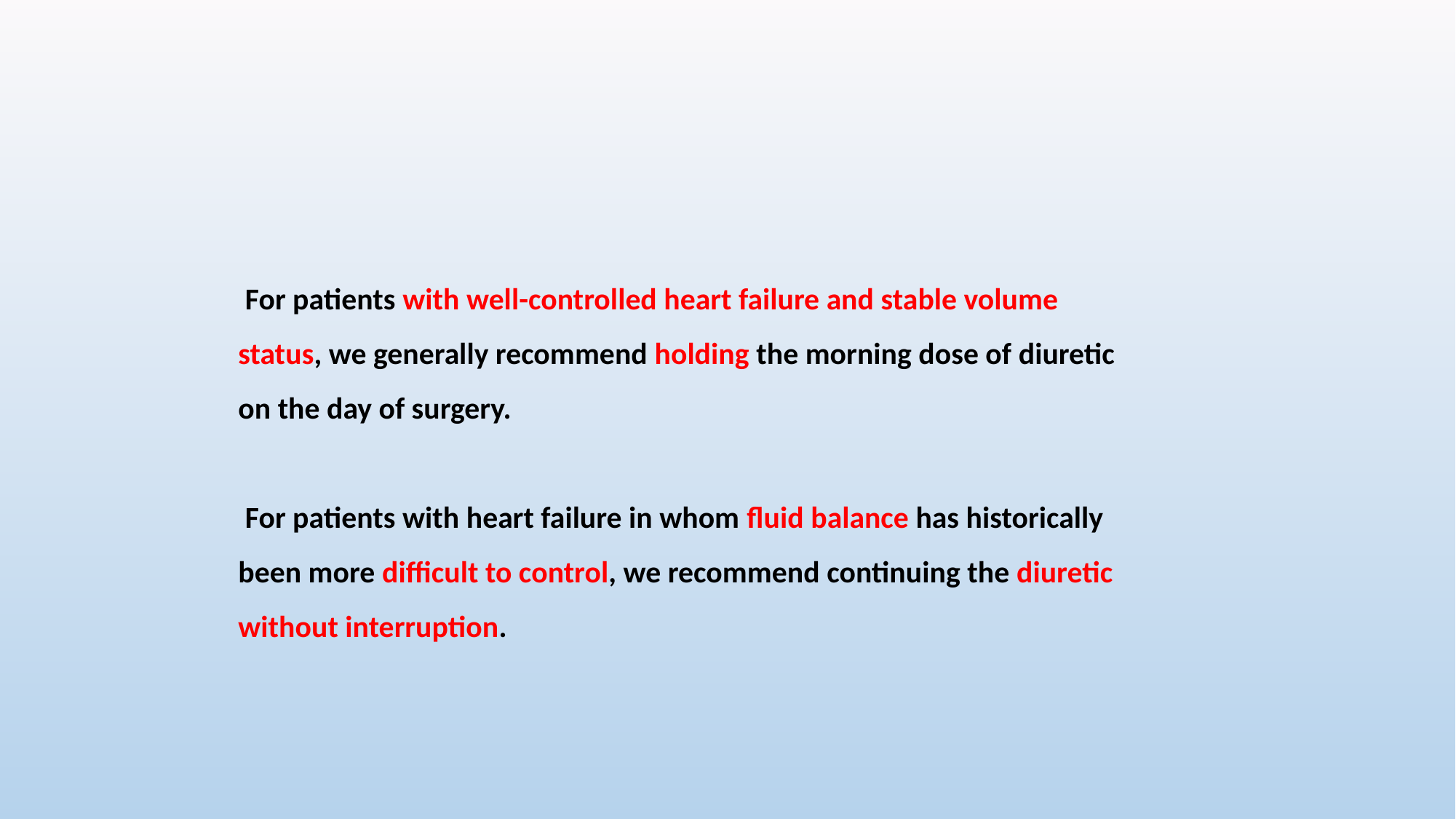

For patients with well-controlled heart failure and stable volume status, we generally recommend holding the morning dose of diuretic on the day of surgery.

 For patients with heart failure in whom fluid balance has historically been more difficult to control, we recommend continuing the diuretic without interruption.